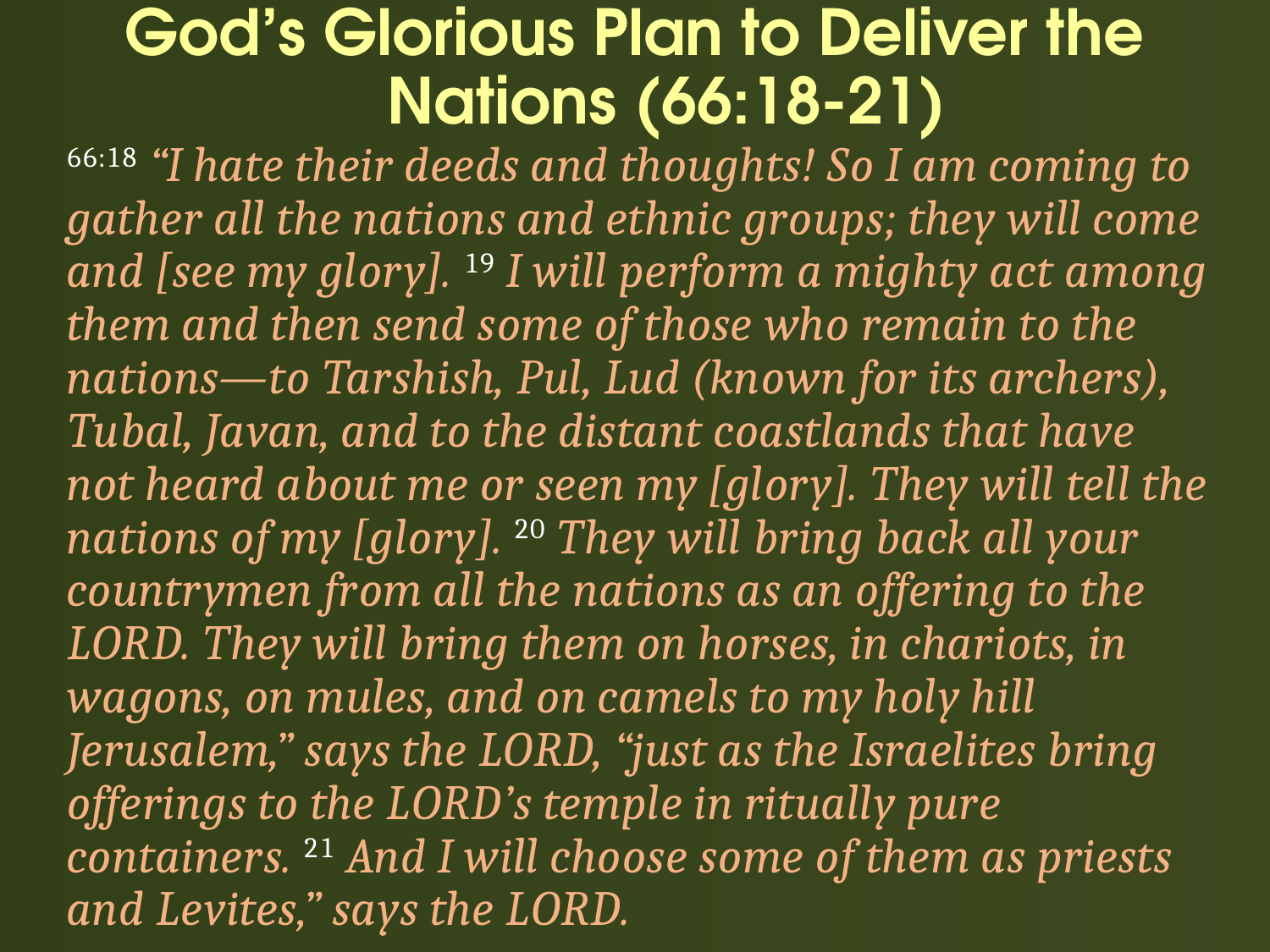

# God’s Glorious Plan to Deliver the Nations (66:18-21)
66:18 “I hate their deeds and thoughts! So I am coming to gather all the nations and ethnic groups; they will come and [see my glory]. 19 I will perform a mighty act among them and then send some of those who remain to the nations—to Tarshish, Pul, Lud (known for its archers), Tubal, Javan, and to the distant coastlands that have not heard about me or seen my [glory]. They will tell the nations of my [glory]. 20 They will bring back all your countrymen from all the nations as an offering to the LORD. They will bring them on horses, in chariots, in wagons, on mules, and on camels to my holy hill Jerusalem,” says the LORD, “just as the Israelites bring offerings to the LORD’s temple in ritually pure containers. 21 And I will choose some of them as priests and Levites,” says the LORD.